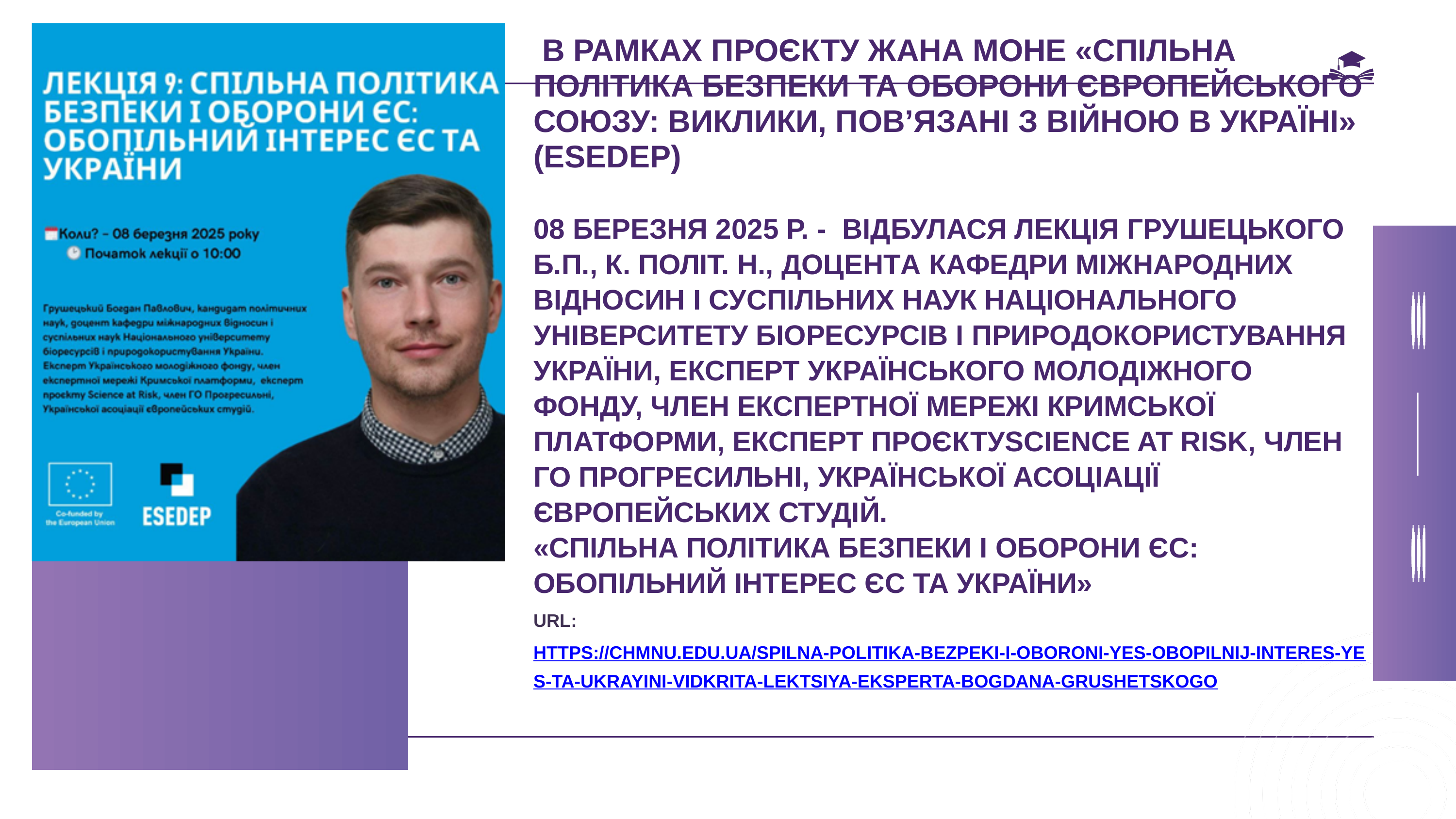

В РАМКАХ ПРОЄКТУ ЖАНА МОНЕ «СПІЛЬНА ПОЛІТИКА БЕЗПЕКИ ТА ОБОРОНИ ЄВРОПЕЙСЬКОГО СОЮЗУ: ВИКЛИКИ, ПОВ’ЯЗАНІ З ВІЙНОЮ В УКРАЇНІ» (ESEDEP)

08 БЕРЕЗНЯ 2025 Р. -  ВІДБУЛАСЯ ЛЕКЦІЯ ГРУШЕЦЬКОГО Б.П., К. ПОЛІТ. Н., ДОЦЕНТА КАФЕДРИ МІЖНАРОДНИХ ВІДНОСИН І СУСПІЛЬНИХ НАУК НАЦІОНАЛЬНОГО УНІВЕРСИТЕТУ БІОРЕСУРСІВ І ПРИРОДОКОРИСТУВАННЯ УКРАЇНИ, ЕКСПЕРТ УКРАЇНСЬКОГО МОЛОДІЖНОГО ФОНДУ, ЧЛЕН ЕКСПЕРТНОЇ МЕРЕЖІ КРИМСЬКОЇ ПЛАТФОРМИ, ЕКСПЕРТ ПРОЄКТУSCIENCE AT RISK, ЧЛЕН ГО ПРОГРЕСИЛЬНІ, УКРАЇНСЬКОЇ АСОЦІАЦІЇ ЄВРОПЕЙСЬКИХ СТУДІЙ.
«СПІЛЬНА ПОЛІТИКА БЕЗПЕКИ І ОБОРОНИ ЄС: ОБОПІЛЬНИЙ ІНТЕРЕС ЄС ТА УКРАЇНИ»
URL: HTTPS://CHMNU.EDU.UA/SPILNA-POLITIKA-BEZPEKI-I-OBORONI-YES-OBOPILNIJ-INTERES-YES-TA-UKRAYINI-VIDKRITA-LEKTSIYA-EKSPERTA-BOGDANA-GRUSHETSKOGO